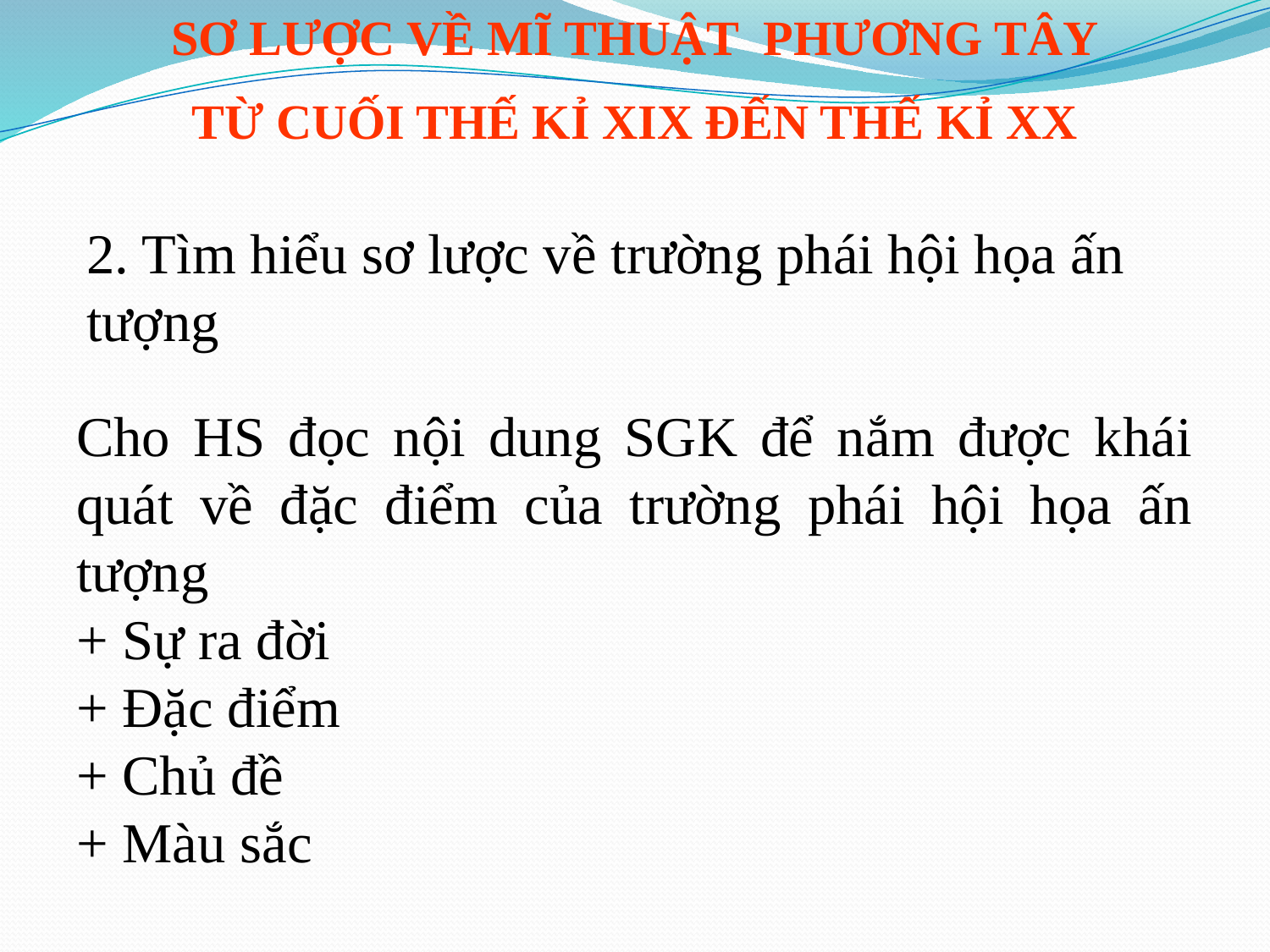

SƠ LƯỢC VỀ MĨ THUẬT  PHƯƠNG TÂY
TỪ CUỐI THẾ KỈ XIX ĐẾN THẾ KỈ XX
2. Tìm hiểu sơ lược về trường phái hội họa ấn tượng
Cho HS đọc nội dung SGK để nắm được khái quát về đặc điểm của trường phái hội họa ấn tượng
+ Sự ra đời
+ Đặc điểm
+ Chủ đề
+ Màu sắc